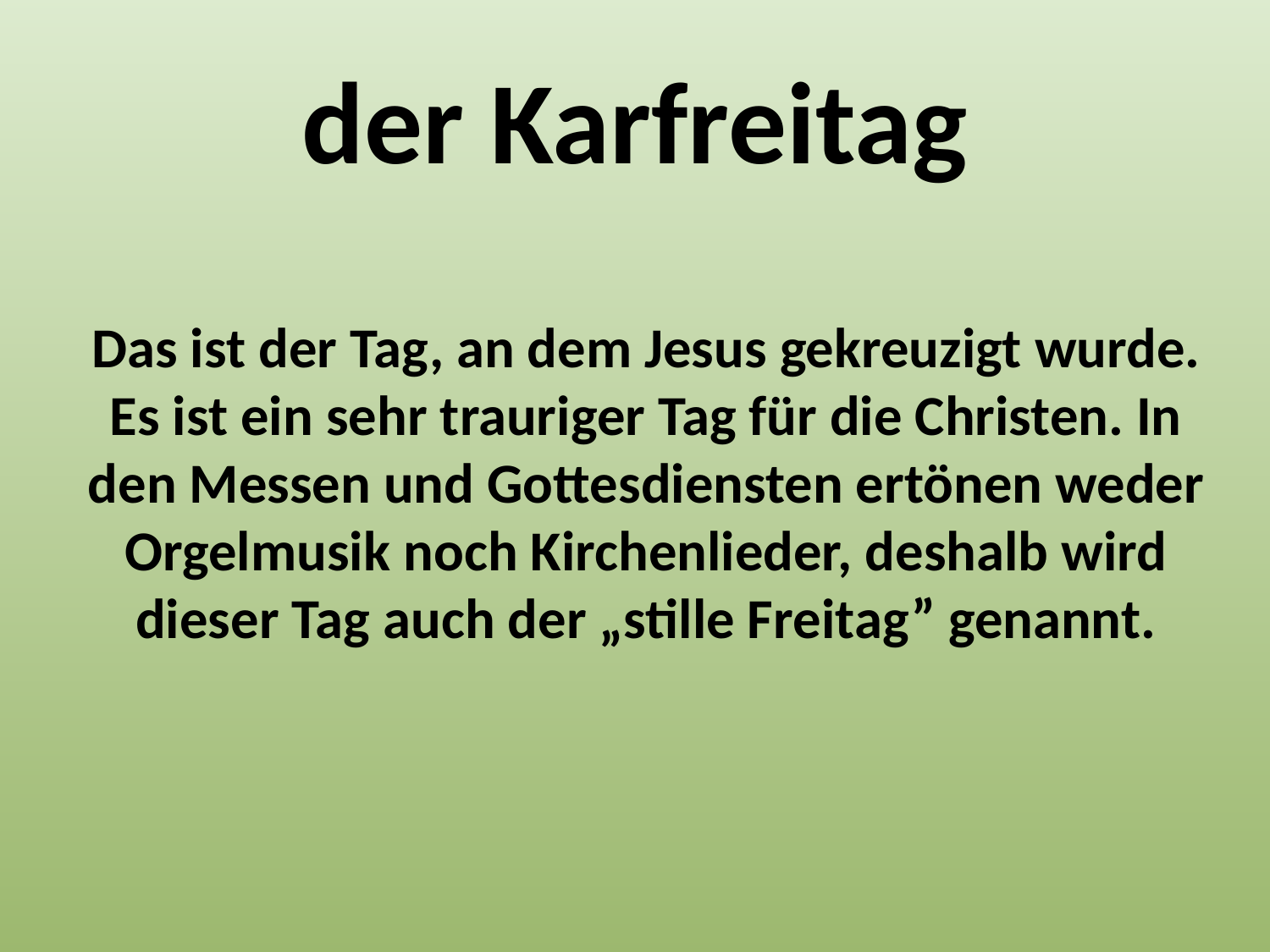

# der Karfreitag

Das ist der Tag, an dem Jesus gekreuzigt wurde. Es ist ein sehr trauriger Tag für die Christen. In den Messen und Gottesdiensten ertönen weder Orgelmusik noch Kirchenlieder, deshalb wird dieser Tag auch der „stille Freitag” genannt.